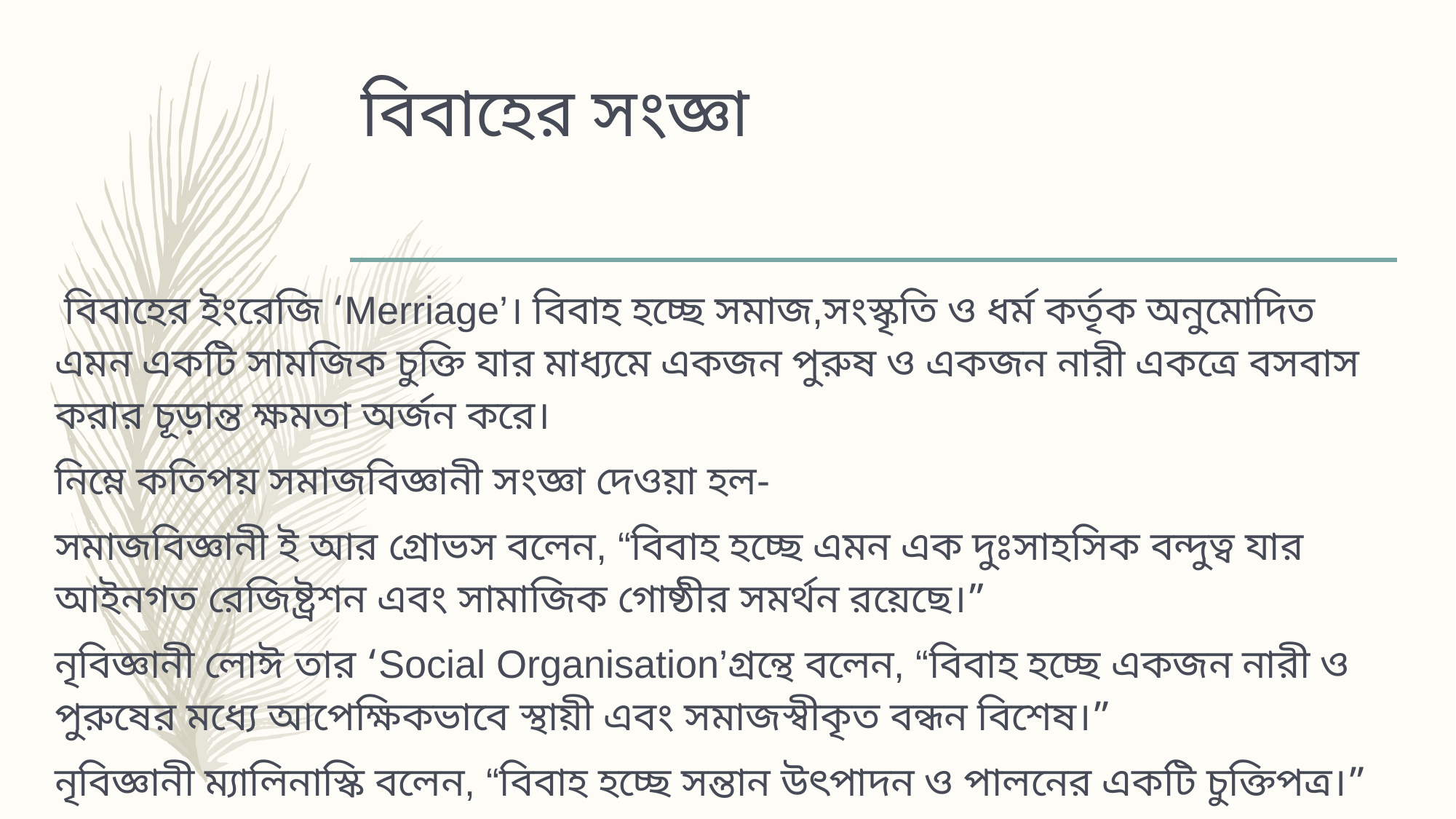

# বিবাহের সংজ্ঞা
 বিবাহের ইংরেজি ‘Merriage’। বিবাহ হচ্ছে সমাজ,সংস্কৃতি ও ধর্ম কর্তৃক অনুমোদিত এমন একটি সামজিক চুক্তি যার মাধ্যমে একজন পুরুষ ও একজন নারী একত্রে বসবাস করার চূড়ান্ত ক্ষমতা অর্জন করে।
নিম্নে কতিপয় সমাজবিজ্ঞানী সংজ্ঞা দেওয়া হল-
সমাজবিজ্ঞানী ই আর গ্রোভস বলেন, “বিবাহ হচ্ছে এমন এক দুঃসাহসিক বন্দুত্ব যার আইনগত রেজিষ্ট্রশন এবং সামাজিক গোষ্ঠীর সমর্থন রয়েছে।”
নৃবিজ্ঞানী লোঈ তার ‘Social Organisation’গ্রন্থে বলেন, “বিবাহ হচ্ছে একজন নারী ও পুরুষের মধ্যে আপেক্ষিকভাবে স্থায়ী এবং সমাজস্বীকৃত বন্ধন বিশেষ।”
নৃবিজ্ঞানী ম্যালিনাস্কি বলেন, “বিবাহ হচ্ছে সন্তান উৎপাদন ও পালনের একটি চুক্তিপত্র।”